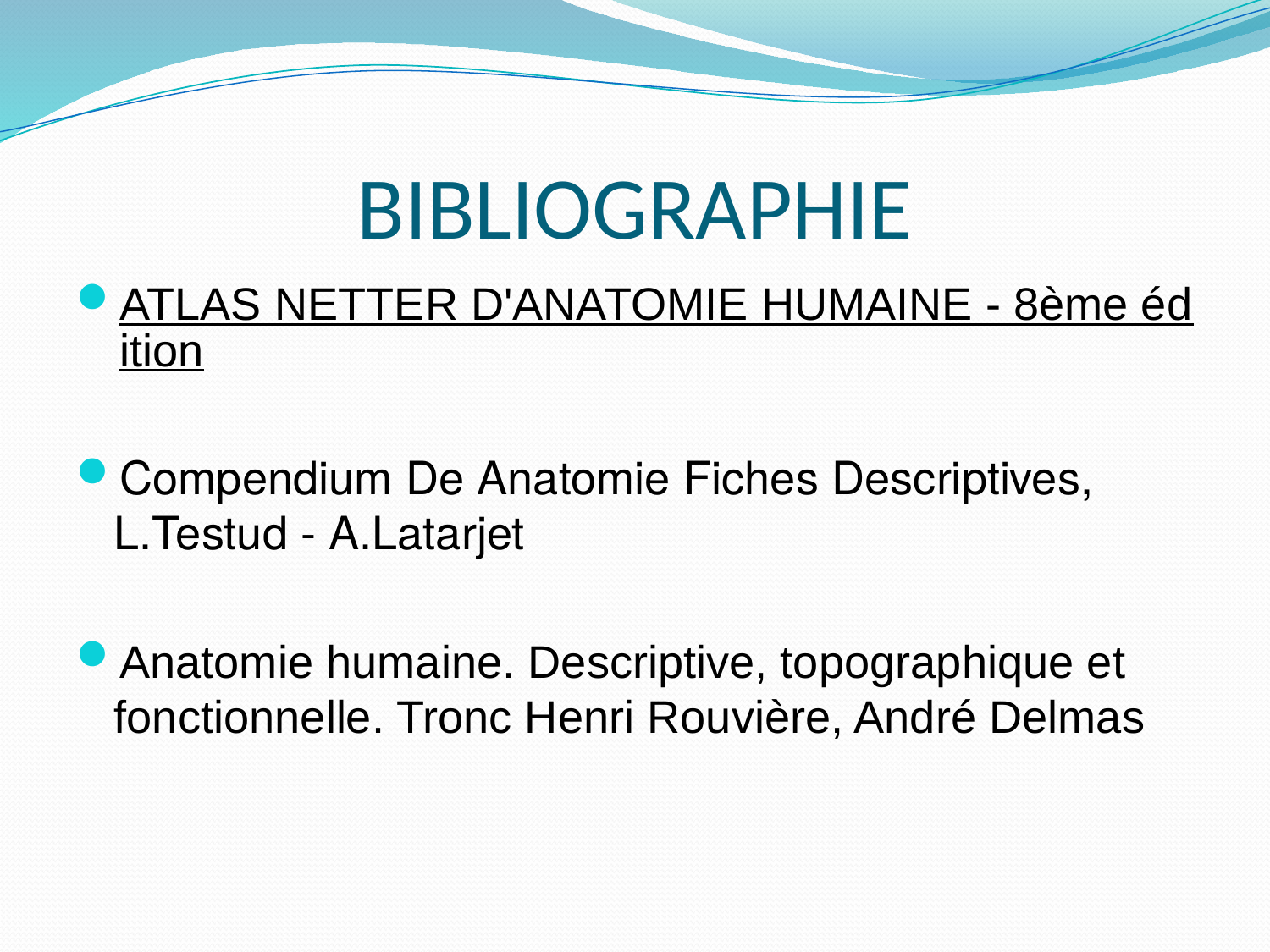

# BIBLIOGRAPHIE
ATLAS NETTER D'ANATOMIE HUMAINE - 8ème édition

Compendium De Anatomie Fiches Descriptives, L.Testud - A.Latarjet

Anatomie humaine. Descriptive, topographique et fonctionnelle. Tronc Henri Rouvière, André Delmas